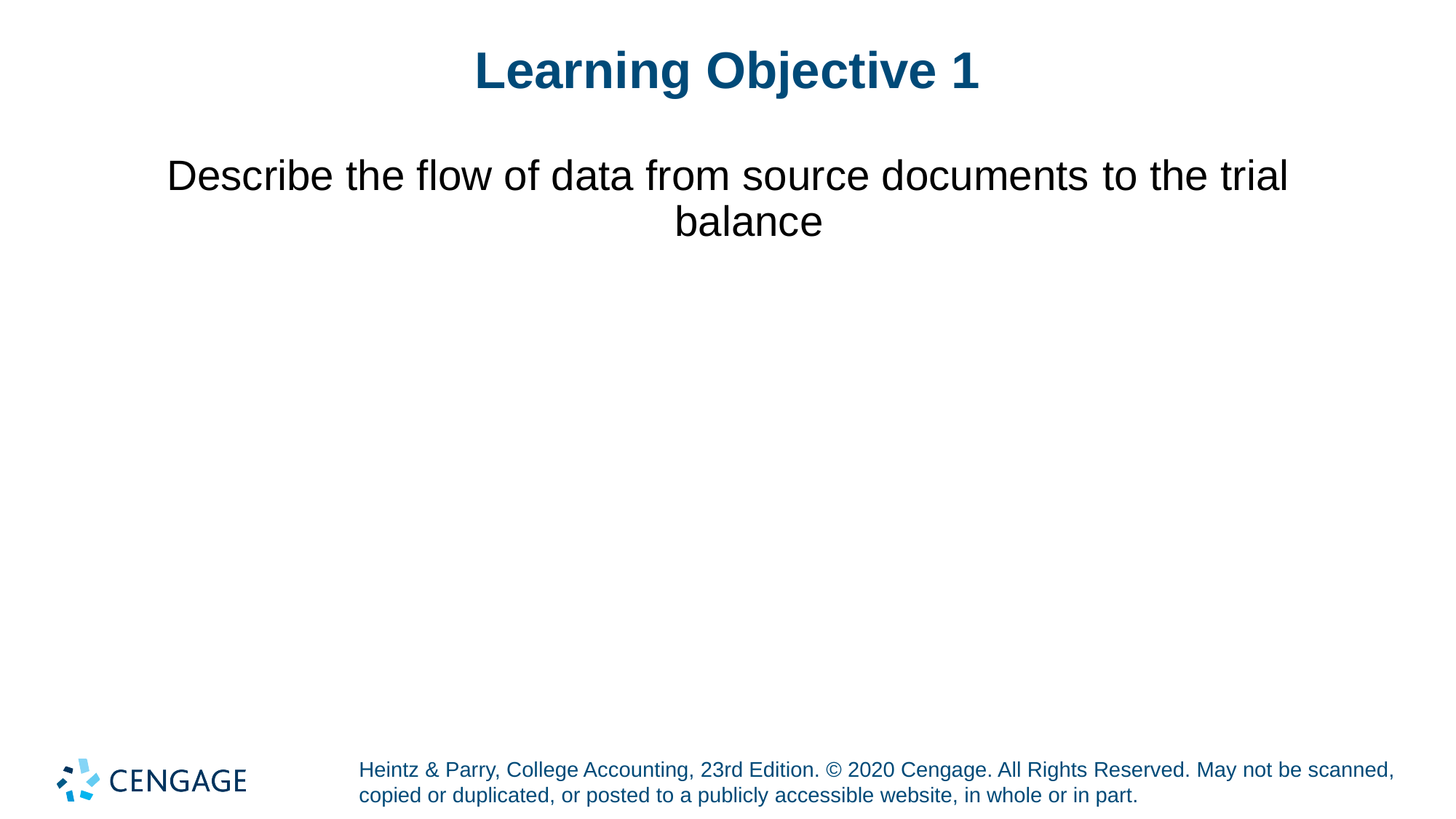

# Learning Objective 1
Describe the flow of data from source documents to the trial balance